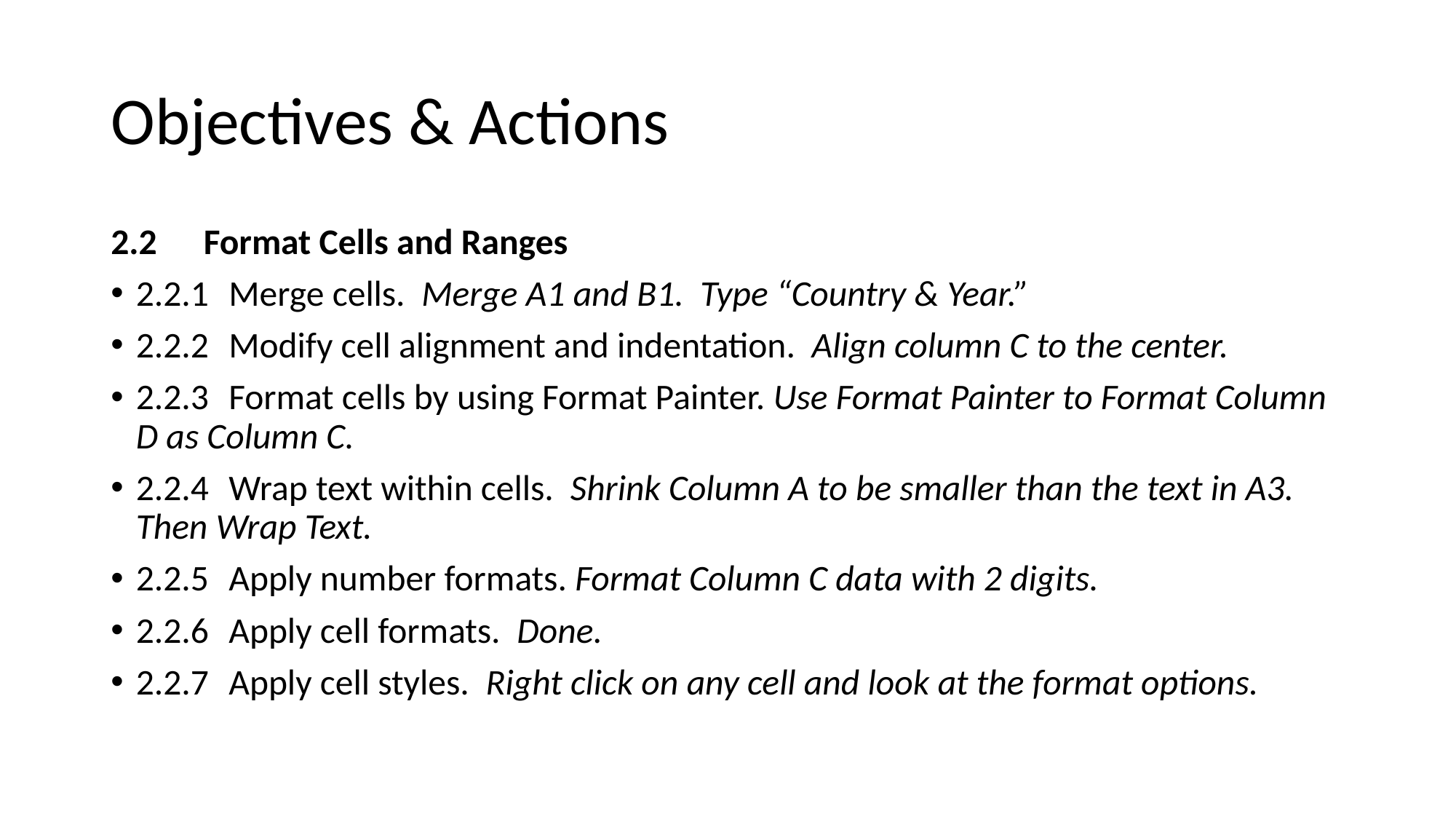

# Objectives & Actions
2.2 	Format Cells and Ranges
2.2.1 	Merge cells.  Merge A1 and B1.  Type “Country & Year.”
2.2.2 	Modify cell alignment and indentation.  Align column C to the center.
2.2.3 	Format cells by using Format Painter. Use Format Painter to Format Column D as Column C.
2.2.4 	Wrap text within cells.  Shrink Column A to be smaller than the text in A3.  Then Wrap Text.
2.2.5 	Apply number formats. Format Column C data with 2 digits.
2.2.6 	Apply cell formats.  Done.
2.2.7 	Apply cell styles.  Right click on any cell and look at the format options.